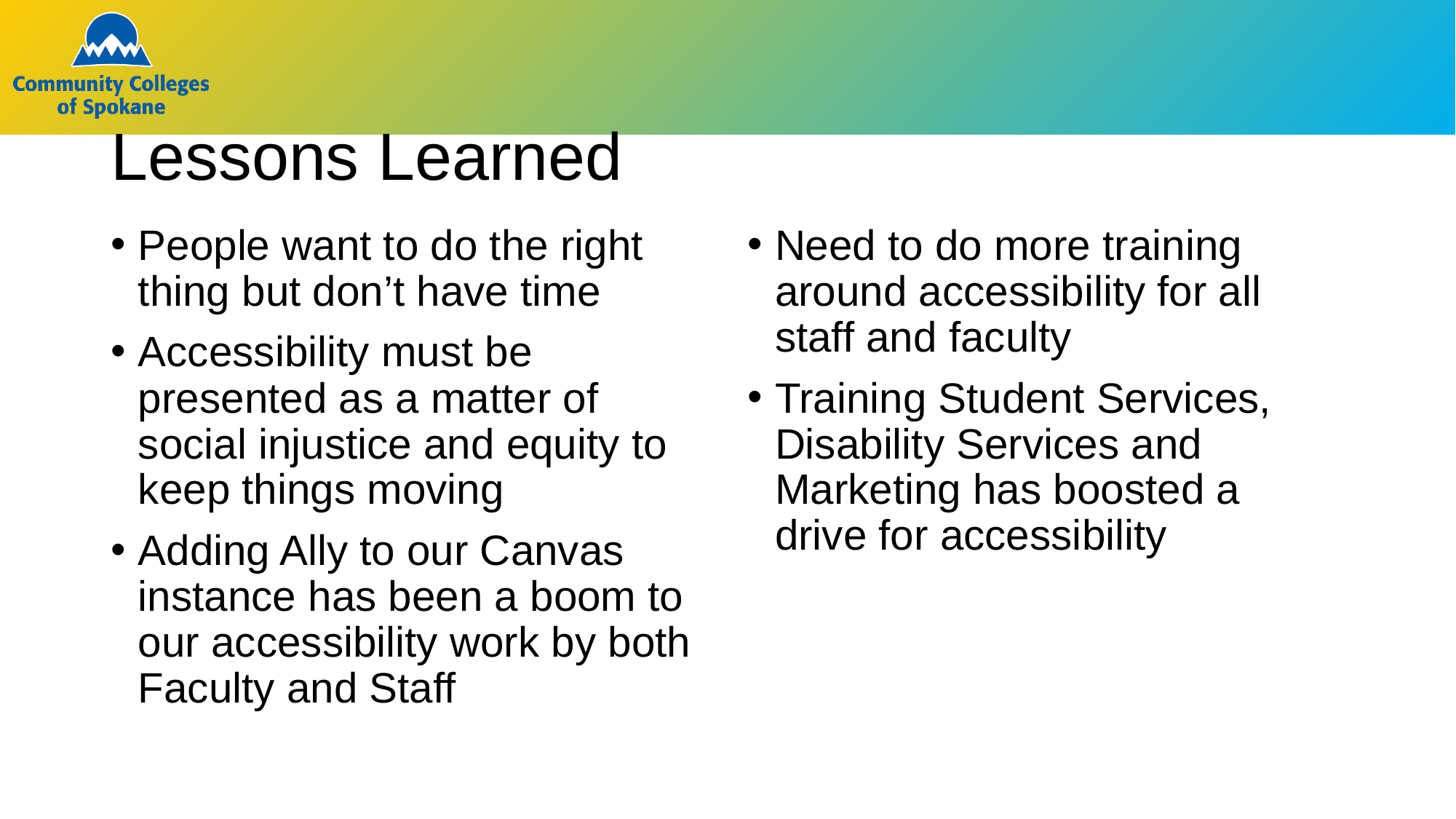

# Lessons Learned
People want to do the right thing but don’t have time
Accessibility must be presented as a matter of social injustice and equity to keep things moving
Adding Ally to our Canvas instance has been a boom to our accessibility work by both Faculty and Staff
Need to do more training around accessibility for all staff and faculty
Training Student Services, Disability Services and Marketing has boosted a drive for accessibility